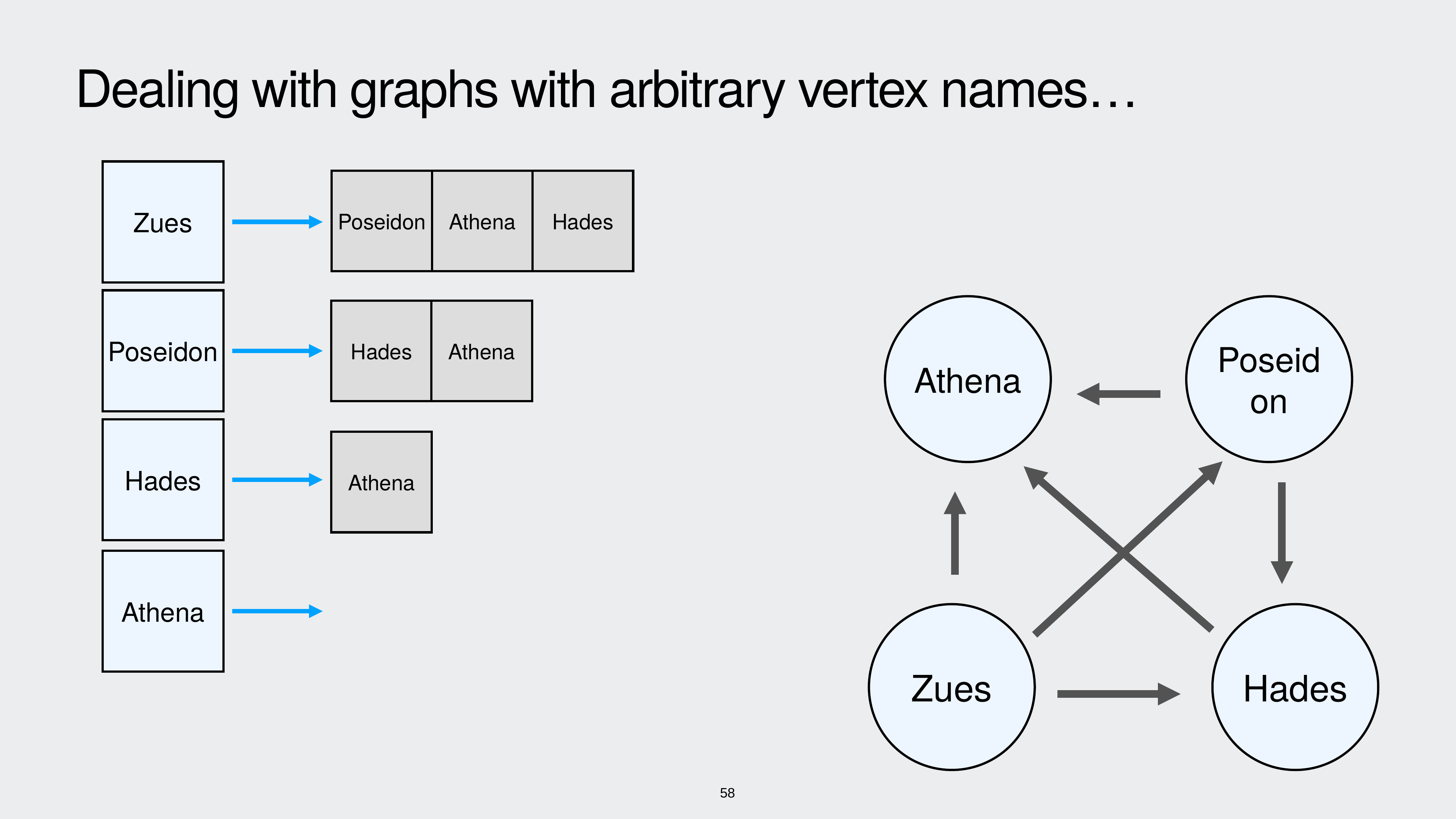

# Dealing with graphs with arbitrary vertex names…
Zues
Poseidon
Athena
Hades

Poseidon
Athena
Poseidon
Hades
Athena

Hades
Athena

Athena
Zues
Hades

58